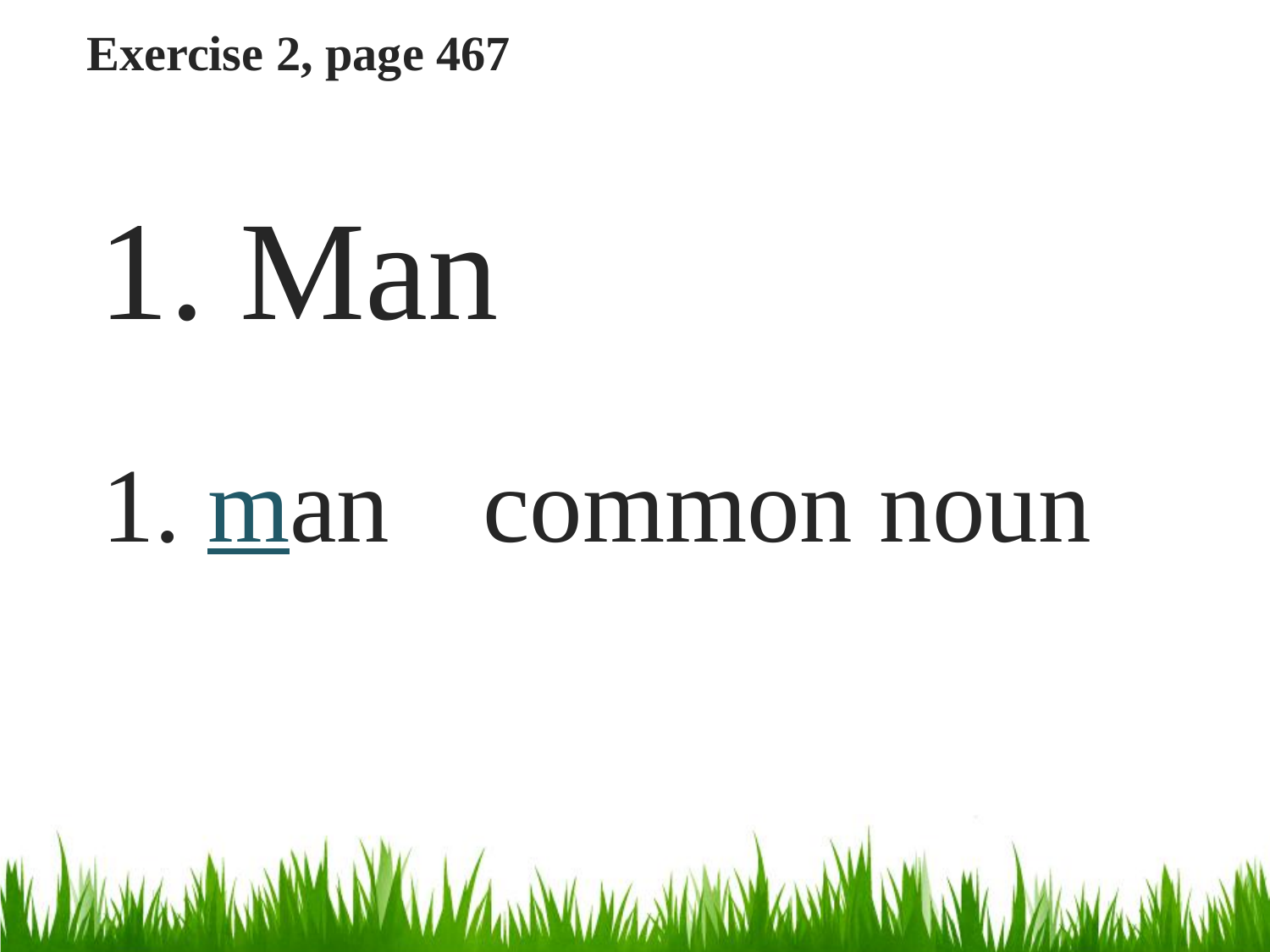

# Exercise 2, page 467
1. Man
1. man	common noun